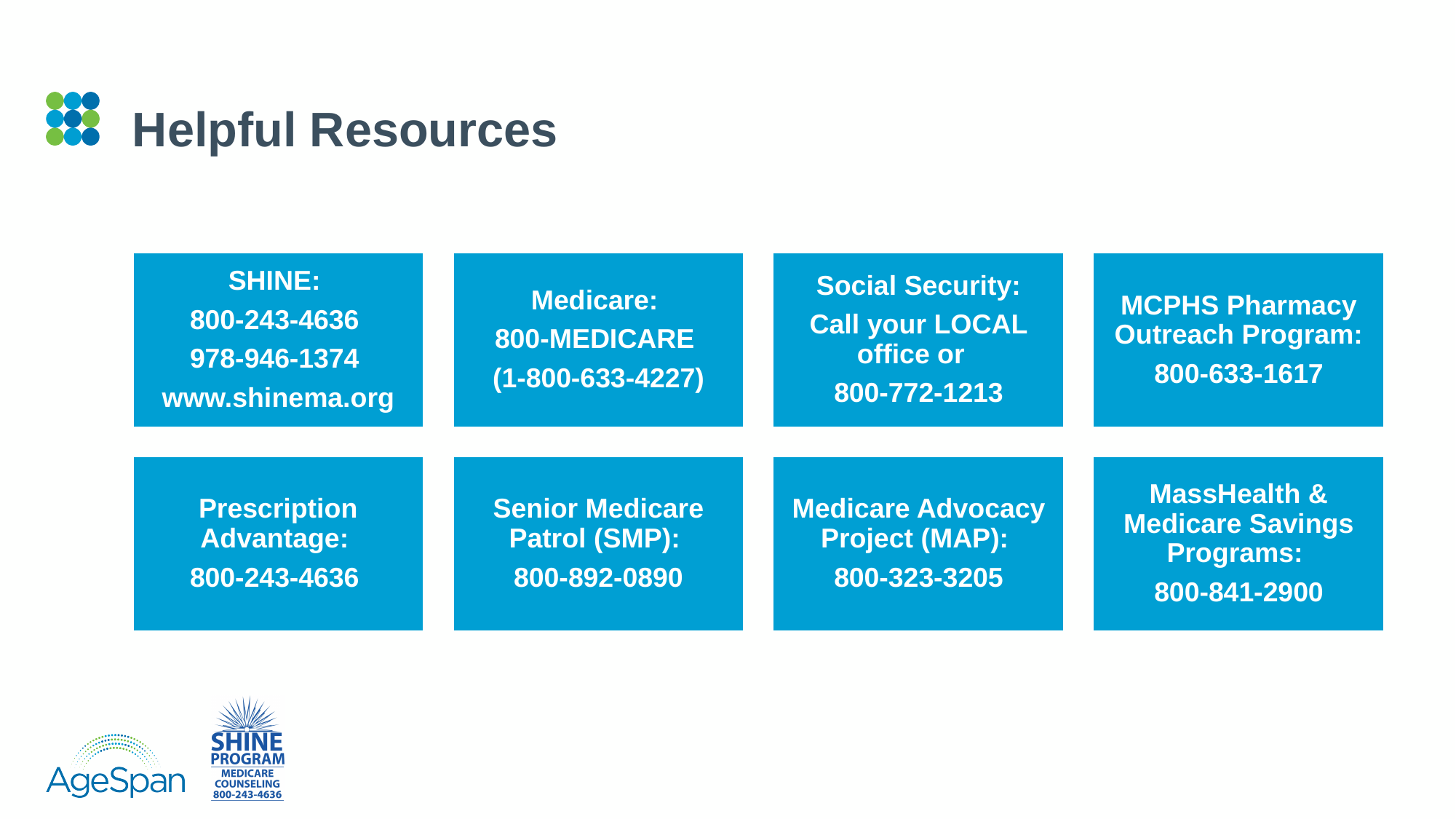

# Helpful Resources
SHINE:
800-243-4636
978-946-1374
www.shinema.org
Medicare:
800-MEDICARE
(1-800-633-4227)
Social Security:
Call your LOCAL office or
800-772-1213
MCPHS Pharmacy Outreach Program:
800-633-1617
Prescription Advantage:
800-243-4636
Senior Medicare Patrol (SMP):
800-892-0890
Medicare Advocacy Project (MAP):
800-323-3205
MassHealth & Medicare Savings Programs:
800-841-2900